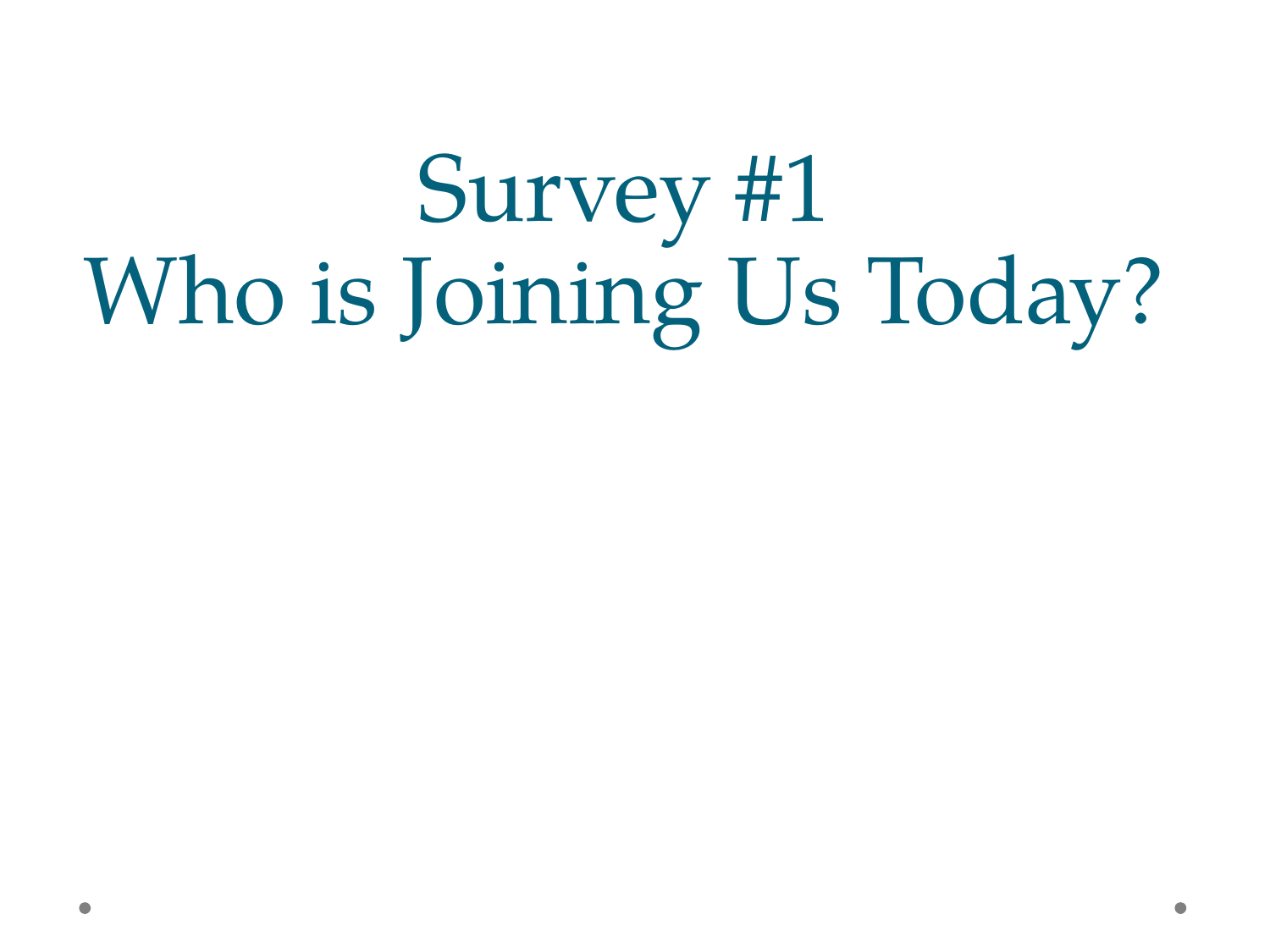

# Survey #1 Who is Joining Us Today?